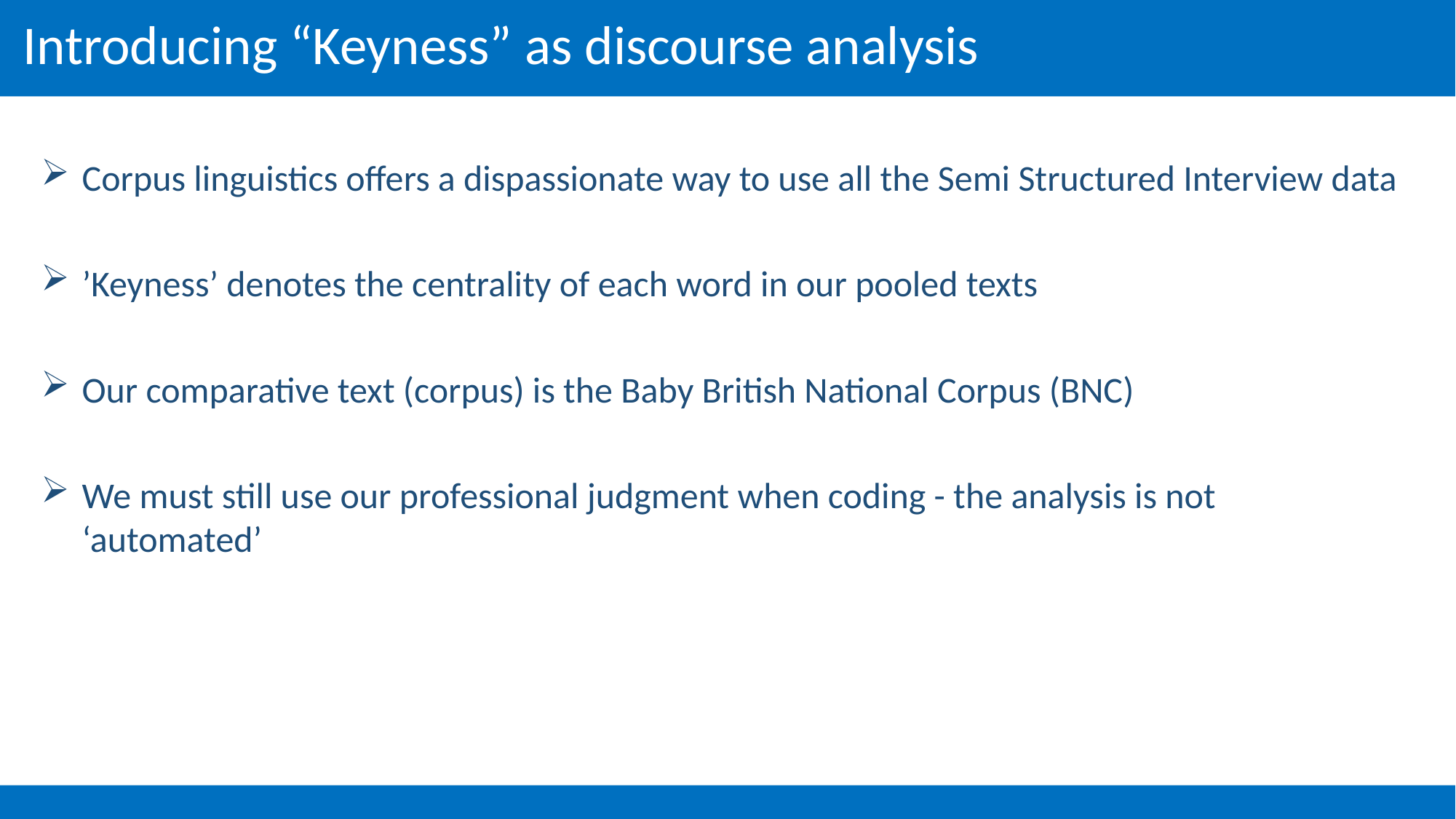

Introducing “Keyness” as discourse analysis
Corpus linguistics offers a dispassionate way to use all the Semi Structured Interview data

’Keyness’ denotes the centrality of each word in our pooled texts

Our comparative text (corpus) is the Baby British National Corpus (BNC)

We must still use our professional judgment when coding - the analysis is not ‘automated’